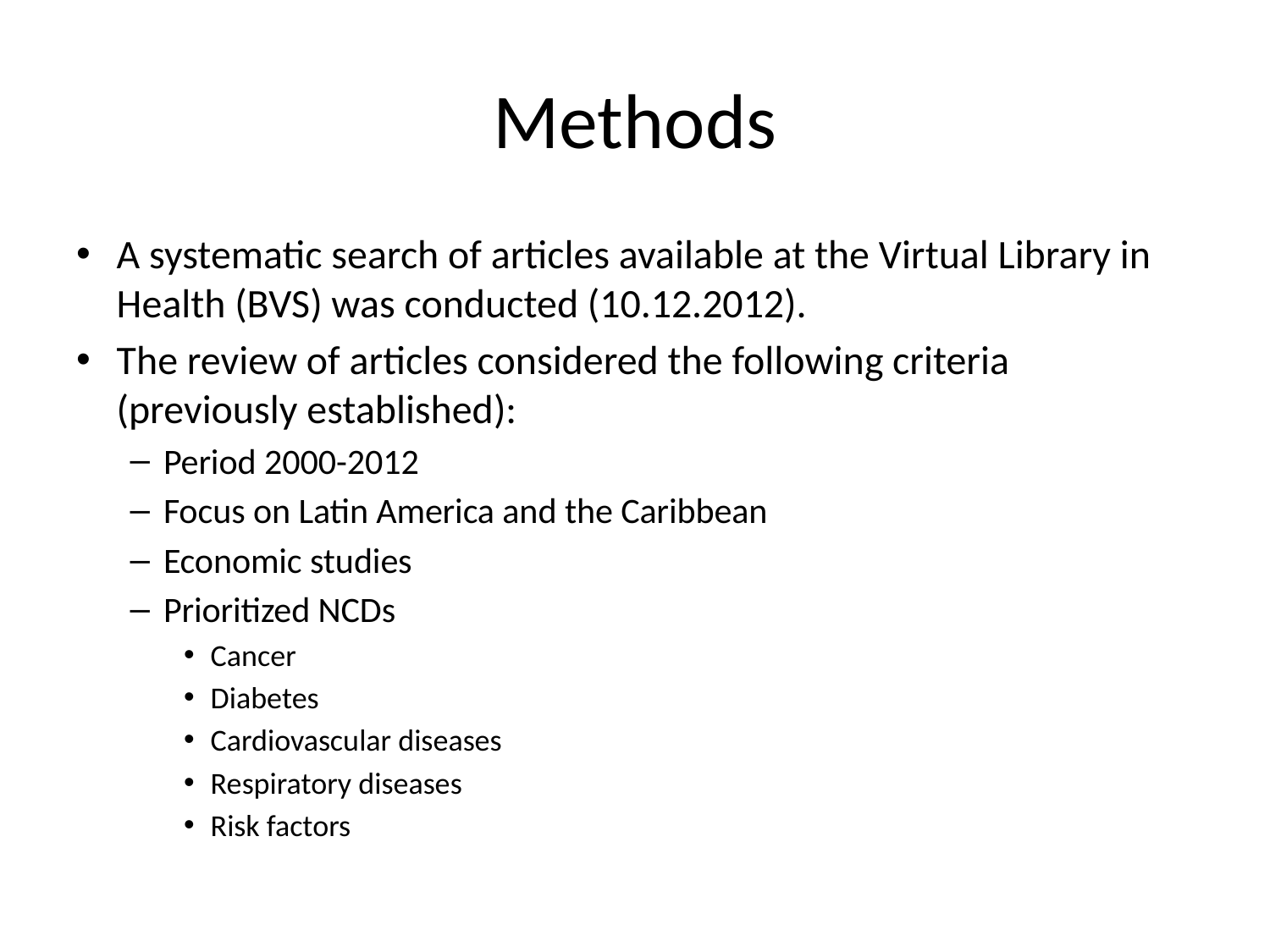

# Methods
A systematic search of articles available at the Virtual Library in Health (BVS) was conducted (10.12.2012).
The review of articles considered the following criteria (previously established):
Period 2000-2012
Focus on Latin America and the Caribbean
Economic studies
Prioritized NCDs
Cancer
Diabetes
Cardiovascular diseases
Respiratory diseases
Risk factors